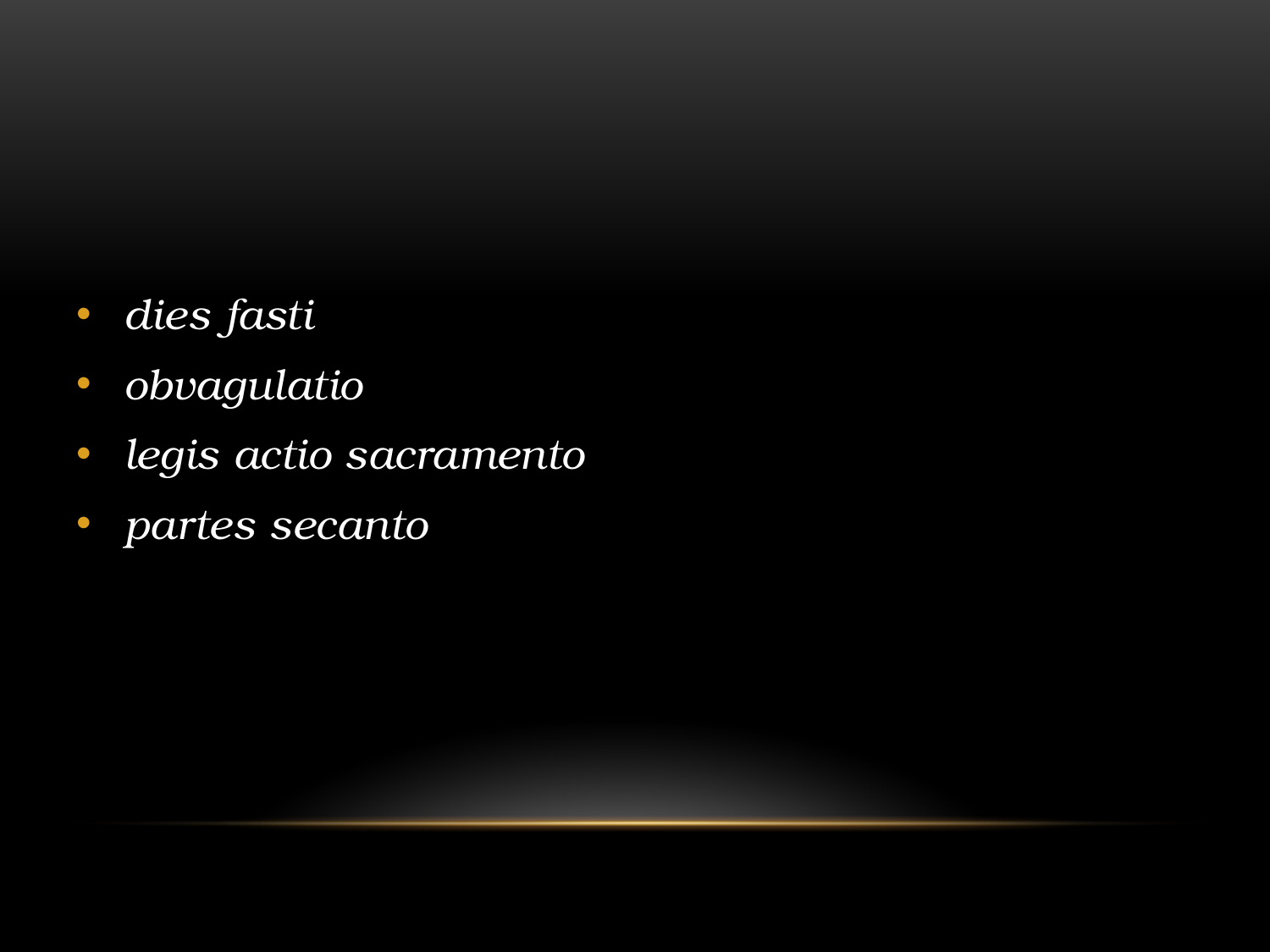

#

dies fasti
obvagulatio
legis actio sacramento
partes secanto